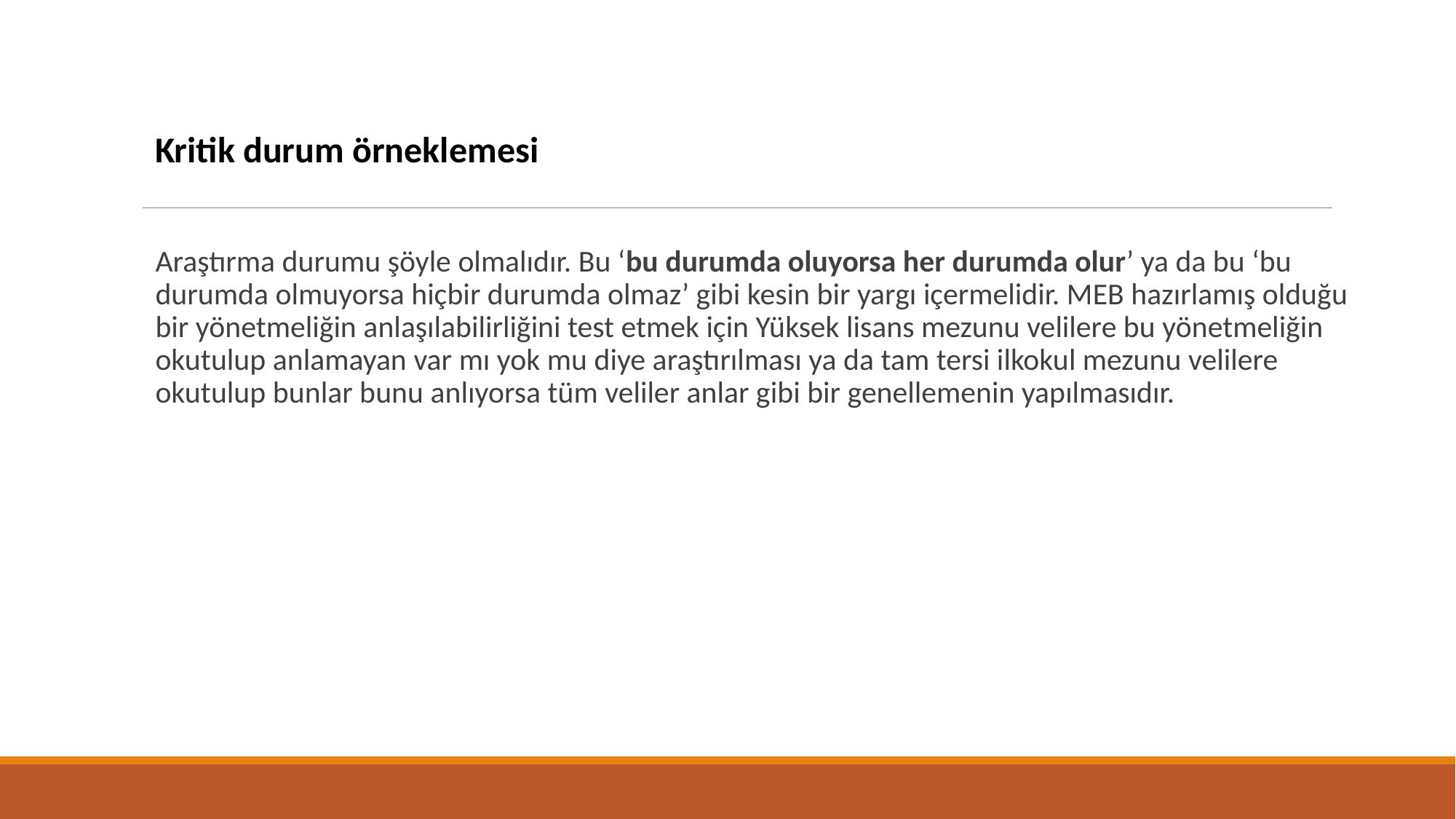

Kritik durum örneklemesi
Araştırma durumu şöyle olmalıdır. Bu ‘bu durumda oluyorsa her durumda olur’ ya da bu ‘bu durumda olmuyorsa hiçbir durumda olmaz’ gibi kesin bir yargı içermelidir. MEB hazırlamış olduğu bir yönetmeliğin anlaşılabilirliğini test etmek için Yüksek lisans mezunu velilere bu yönetmeliğin okutulup anlamayan var mı yok mu diye araştırılması ya da tam tersi ilkokul mezunu velilere okutulup bunlar bunu anlıyorsa tüm veliler anlar gibi bir genellemenin yapılmasıdır.